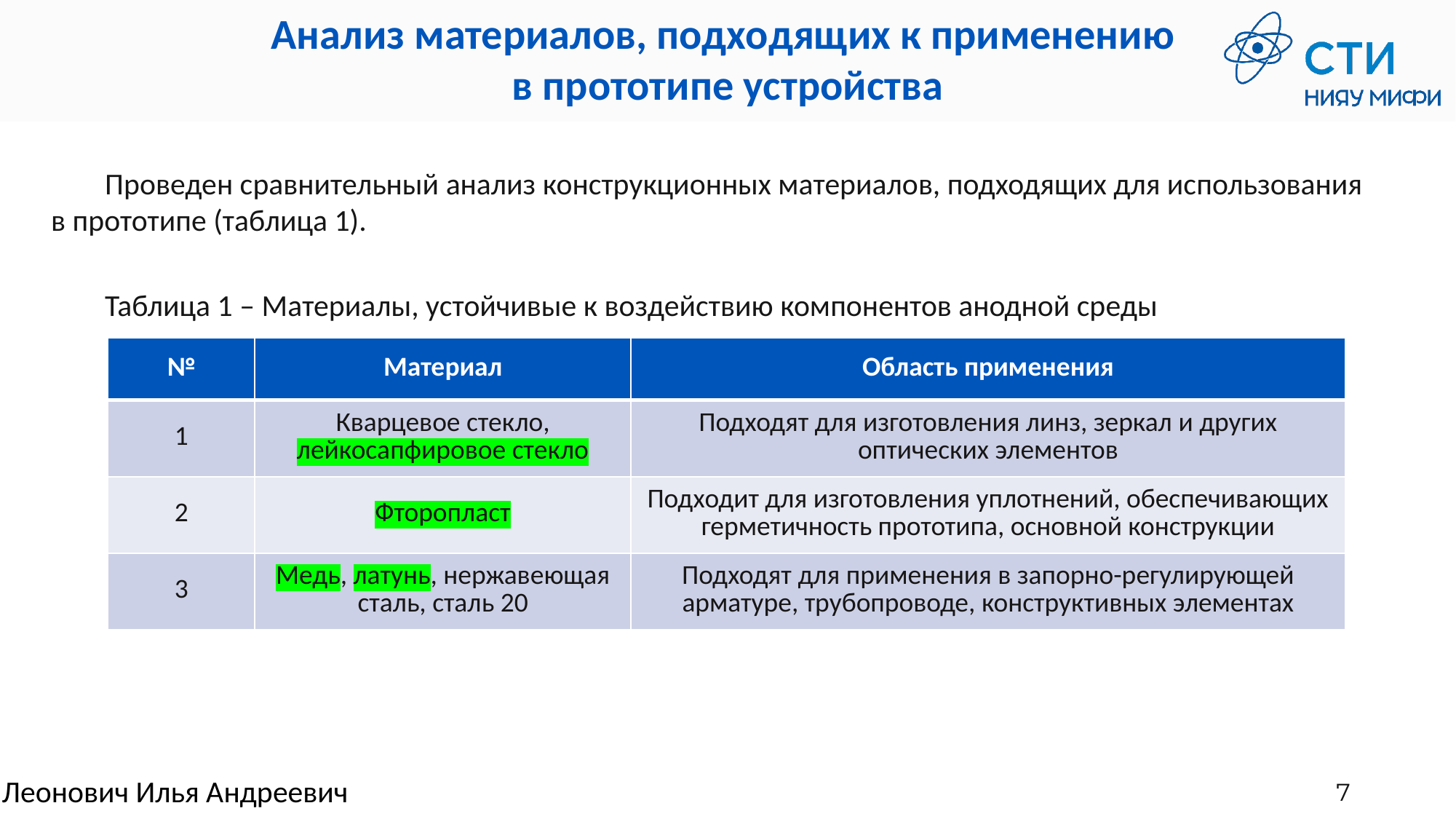

# Анализ материалов, подходящих к применению в прототипе устройства
Проведен сравнительный анализ конструкционных материалов, подходящих для использования в прототипе (таблица 1).
Таблица 1 – Материалы, устойчивые к воздействию компонентов анодной среды

| № | Материал | Область применения |
| --- | --- | --- |
| 1 | Кварцевое стекло, лейкосапфировое стекло | Подходят для изготовления линз, зеркал и других оптических элементов |
| 2 | Фторопласт | Подходит для изготовления уплотнений, обеспечивающих герметичность прототипа, основной конструкции |
| 3 | Медь, латунь, нержавеющая сталь, сталь 20 | Подходят для применения в запорно-регулирующей арматуре, трубопроводе, конструктивных элементах |
Леонович Илья Андреевич